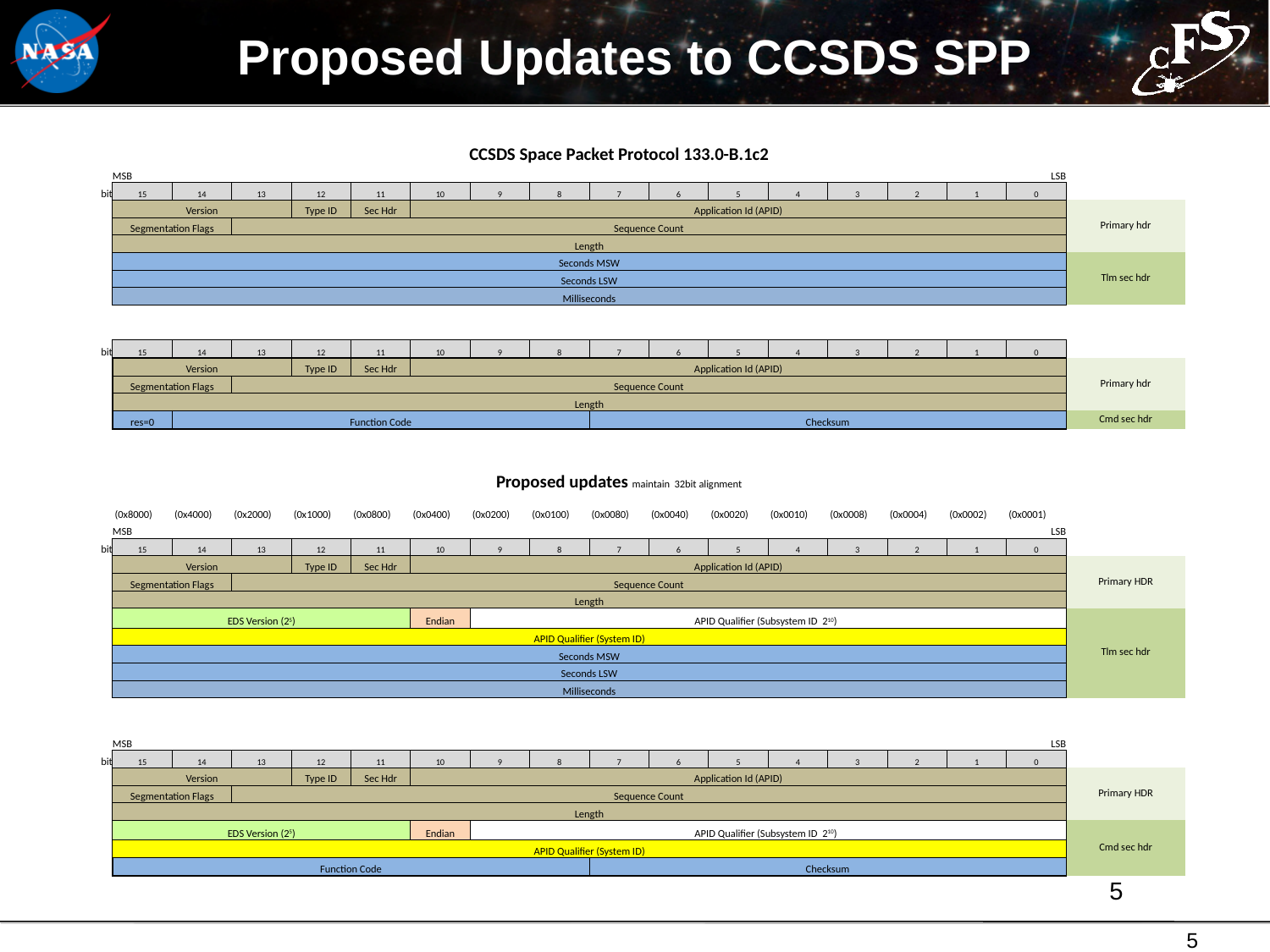

# Proposed Updates to CCSDS SPP
| CCSDS Space Packet Protocol 133.0-B.1c2 |  |  |  |  |  |  |  |  |  |  |  |  |  |  |  |  |  |  |
| --- | --- | --- | --- | --- | --- | --- | --- | --- | --- | --- | --- | --- | --- | --- | --- | --- | --- | --- |
|  | MSB |  |  |  |  |  |  |  |  |  |  |  |  |  |  | LSB |  |  |
| bit | 15 | 14 | 13 | 12 | 11 | 10 | 9 | 8 | 7 | 6 | 5 | 4 | 3 | 2 | 1 | 0 |  |  |
|  | Version |  |  | Type ID | Sec Hdr | Application Id (APID) |  |  |  |  |  |  |  |  |  |  | Primary hdr |  |
|  | Segmentation Flags |  | Sequence Count |  |  |  |  |  |  |  |  |  |  |  |  |  |  |  |
|  | Length |  |  |  |  |  |  |  |  |  |  |  |  |  |  |  |  |  |
|  | Seconds MSW |  |  |  |  |  |  |  |  |  |  |  |  |  |  |  | Tlm sec hdr |  |
|  | Seconds LSW |  |  |  |  |  |  |  |  |  |  |  |  |  |  |  |  |  |
|  | Milliseconds |  |  |  |  |  |  |  |  |  |  |  |  |  |  |  |  |  |
|  |  |  |  |  |  |  |  |  |  |  |  |  |  |  |  |  |  |  |
|  |  |  |  |  |  |  |  |  |  |  |  |  |  |  |  |  |  |  |
| bit | 15 | 14 | 13 | 12 | 11 | 10 | 9 | 8 | 7 | 6 | 5 | 4 | 3 | 2 | 1 | 0 |  |  |
|  | Version |  |  | Type ID | Sec Hdr | Application Id (APID) |  |  |  |  |  |  |  |  |  |  | Primary hdr |  |
|  | Segmentation Flags |  | Sequence Count |  |  |  |  |  |  |  |  |  |  |  |  |  |  |  |
|  | Length |  |  |  |  |  |  |  |  |  |  |  |  |  |  |  |  |  |
|  | res=0 | Function Code |  |  |  |  |  |  | Checksum |  |  |  |  |  |  |  | Cmd sec hdr |  |
|  |  |  |  |  |  |  |  |  |  |  |  |  |  |  |  |  |  |  |
|  |  |  |  |  |  |  |  |  |  |  |  |  |  |  |  |  |  |  |
| Proposed updates maintain 32bit alignment |  |  |  |  |  |  |  |  |  |  |  |  |  |  |  |  |  |  |
|  | (0x8000) | (0x4000) | (0x2000) | (0x1000) | (0x0800) | (0x0400) | (0x0200) | (0x0100) | (0x0080) | (0x0040) | (0x0020) | (0x0010) | (0x0008) | (0x0004) | (0x0002) | (0x0001) |  |  |
|  | MSB |  |  |  |  |  |  |  |  |  |  |  |  |  |  | LSB |  |  |
| bit | 15 | 14 | 13 | 12 | 11 | 10 | 9 | 8 | 7 | 6 | 5 | 4 | 3 | 2 | 1 | 0 |  |  |
|  | Version |  |  | Type ID | Sec Hdr | Application Id (APID) |  |  |  |  |  |  |  |  |  |  | Primary HDR |  |
|  | Segmentation Flags |  | Sequence Count |  |  |  |  |  |  |  |  |  |  |  |  |  |  |  |
|  | Length |  |  |  |  |  |  |  |  |  |  |  |  |  |  |  |  |  |
|  | EDS Version (25) |  |  |  |  | Endian | APID Qualifier (Subsystem ID 210) |  |  |  |  |  |  |  |  |  | Tlm sec hdr |  |
|  | APID Qualifier (System ID) |  |  |  |  |  |  |  |  |  |  |  |  |  |  |  |  |  |
|  | Seconds MSW |  |  |  |  |  |  |  |  |  |  |  |  |  |  |  |  |  |
|  | Seconds LSW |  |  |  |  |  |  |  |  |  |  |  |  |  |  |  |  |  |
|  | Milliseconds |  |  |  |  |  |  |  |  |  |  |  |  |  |  |  |  |  |
|  |  |  |  |  |  |  |  |  |  |  |  |  |  |  |  |  |  |  |
|  |  |  |  |  |  |  |  |  |  |  |  |  |  |  |  |  |  |  |
|  | MSB |  |  |  |  |  |  |  |  |  |  |  |  |  |  | LSB |  |  |
| bit | 15 | 14 | 13 | 12 | 11 | 10 | 9 | 8 | 7 | 6 | 5 | 4 | 3 | 2 | 1 | 0 |  |  |
|  | Version |  |  | Type ID | Sec Hdr | Application Id (APID) |  |  |  |  |  |  |  |  |  |  | Primary HDR |  |
|  | Segmentation Flags |  | Sequence Count |  |  |  |  |  |  |  |  |  |  |  |  |  |  |  |
|  | Length |  |  |  |  |  |  |  |  |  |  |  |  |  |  |  |  |  |
|  | EDS Version (25) |  |  |  |  | Endian | APID Qualifier (Subsystem ID 210) |  |  |  |  |  |  |  |  |  | Cmd sec hdr |  |
|  | APID Qualifier (System ID) |  |  |  |  |  |  |  |  |  |  |  |  |  |  |  |  |  |
|  | Function Code |  |  |  |  |  |  |  | Checksum |  |  |  |  |  |  |  |  |  |
5